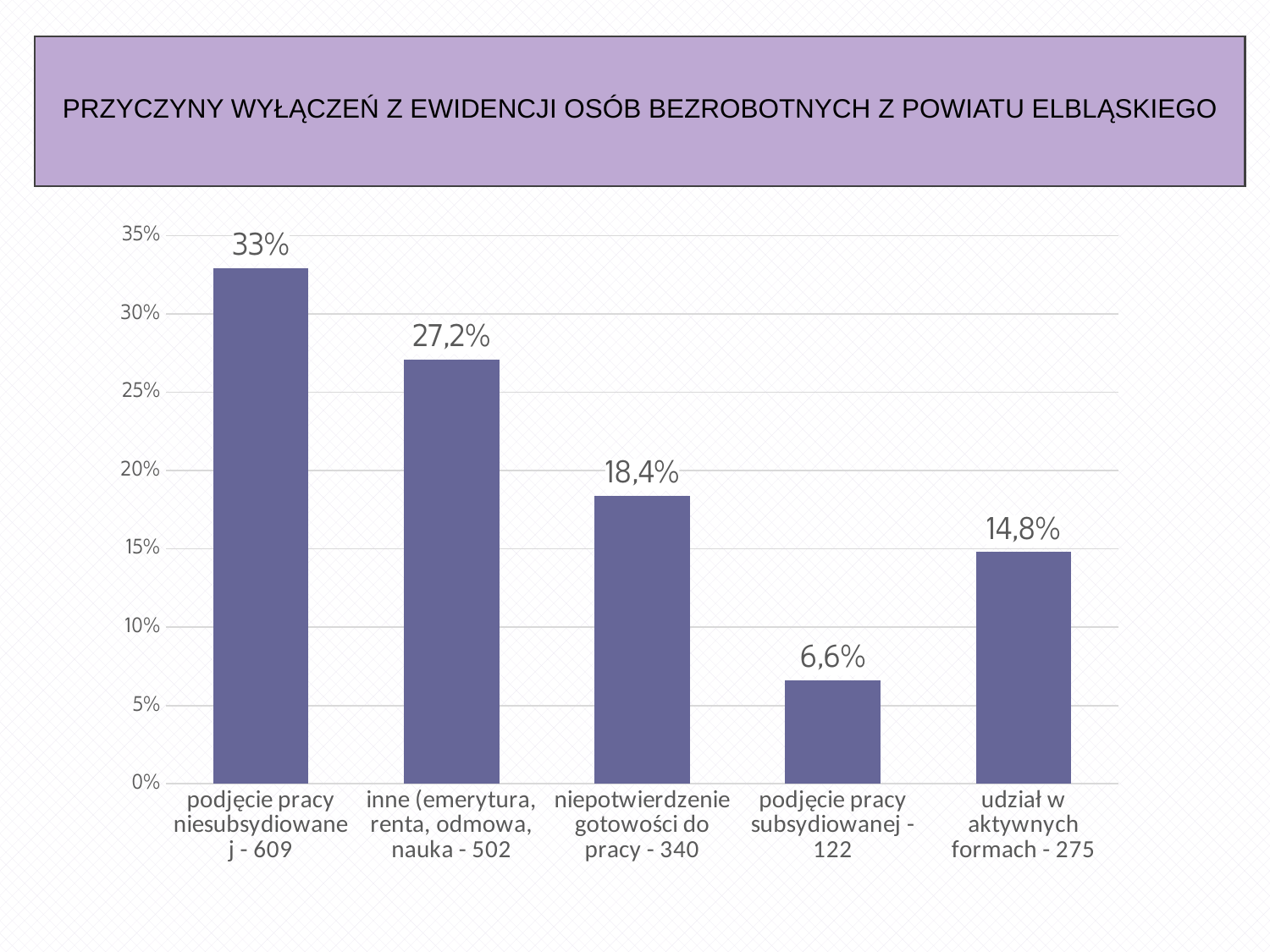

# PRZYCZYNY WYŁĄCZEŃ Z EWIDENCJI OSÓB BEZROBOTNYCH Z POWIATU ELBLĄSKIEGO

### Chart

| Category | Kolumna1 |
|---|---|
| podjęcie pracy niesubsydiowanej - 609 | 0.329 |
| inne (emerytura, renta, odmowa, nauka - 502 | 0.271 |
| niepotwierdzenie gotowości do pracy - 340 | 0.184 |
| podjęcie pracy subsydiowanej - 122 | 0.066 |
| udział w aktywnych formach - 275 | 0.148 |